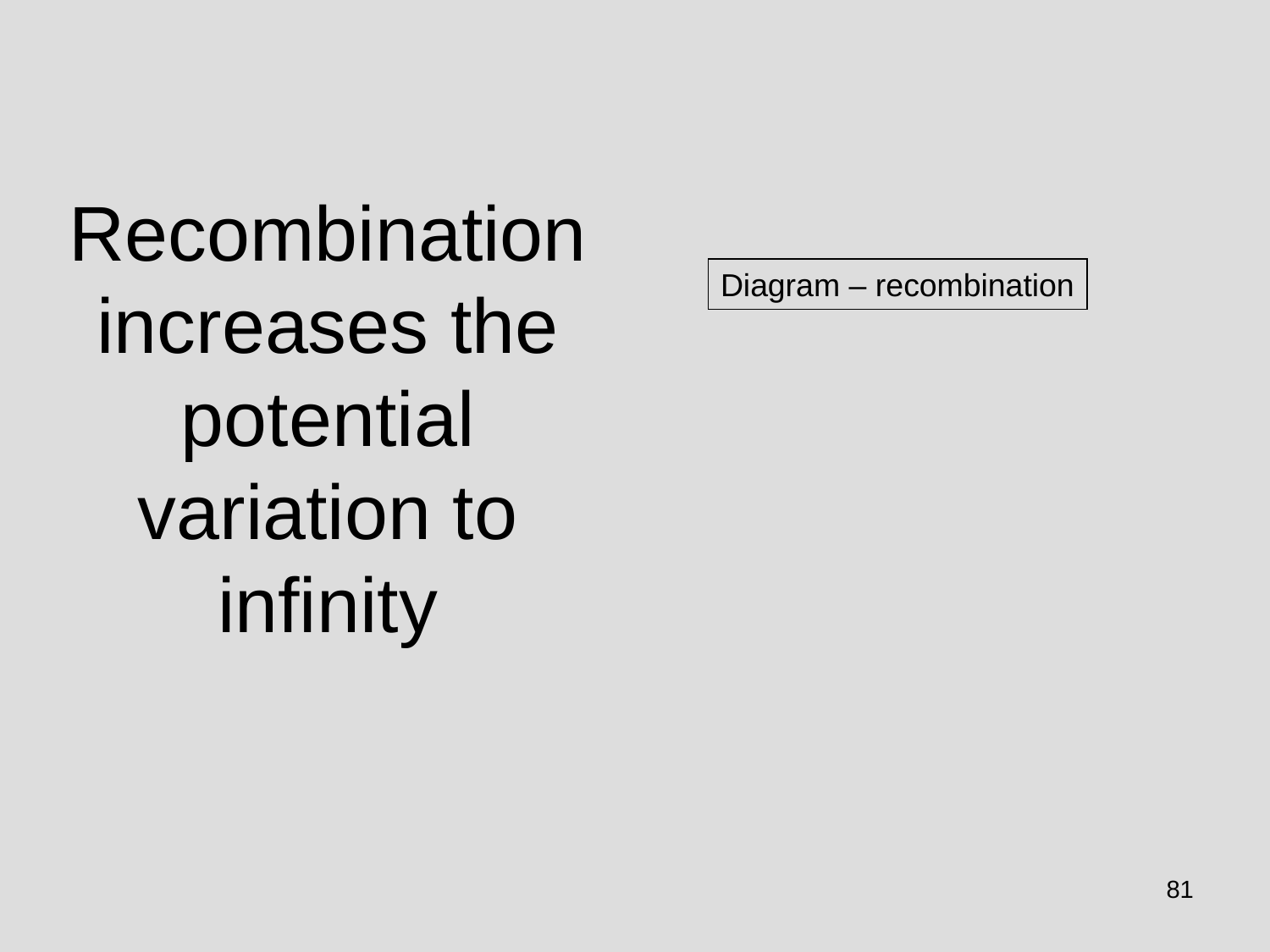

Recombination increases the potential variation to infinity
Diagram – recombination
81